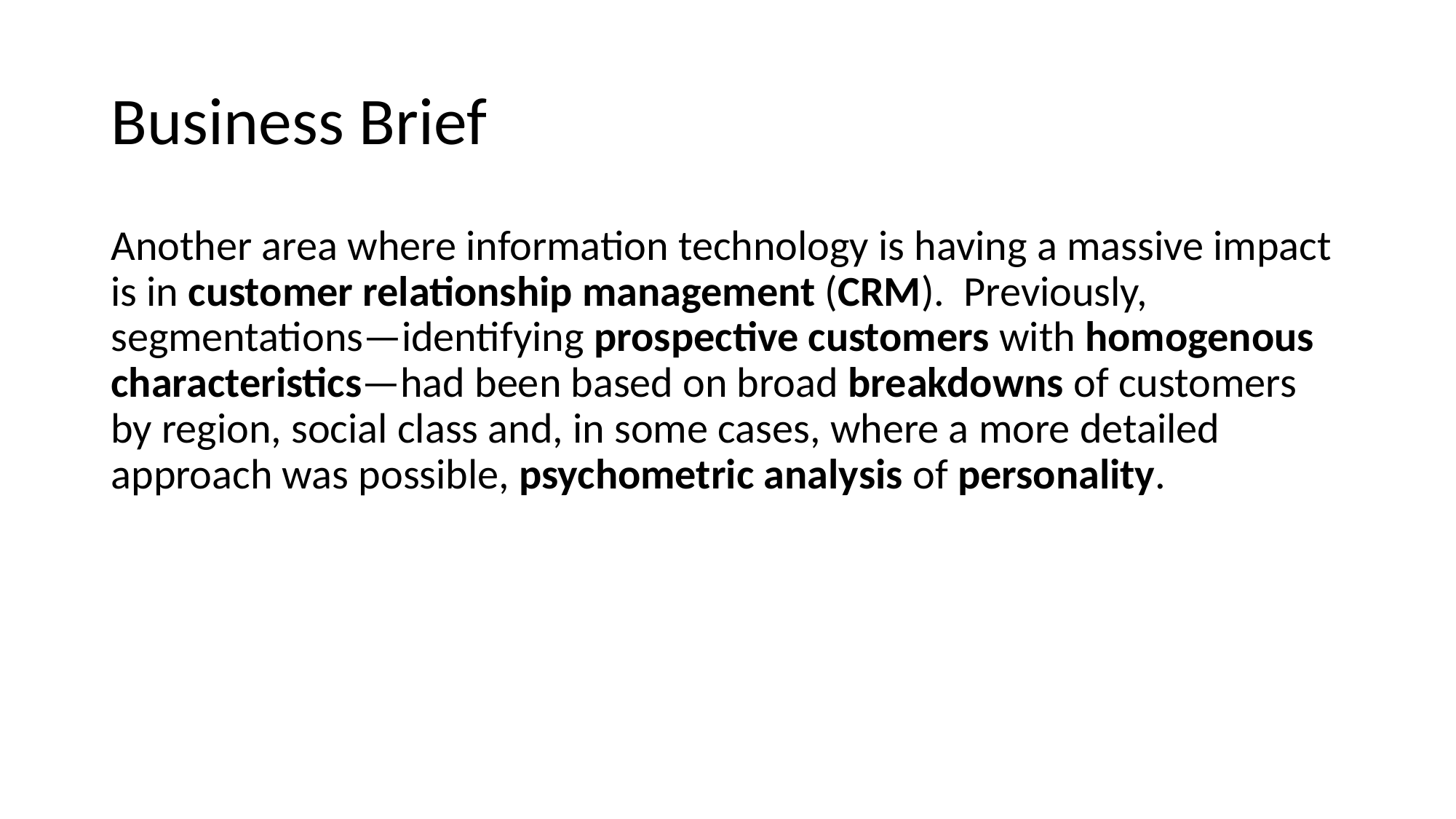

# Business Brief
Another area where information technology is having a massive impact is in customer relationship management (CRM).  Previously, segmentations—identifying prospective customers with homogenous characteristics—had been based on broad breakdowns of customers by region, social class and, in some cases, where a more detailed approach was possible, psychometric analysis of personality.